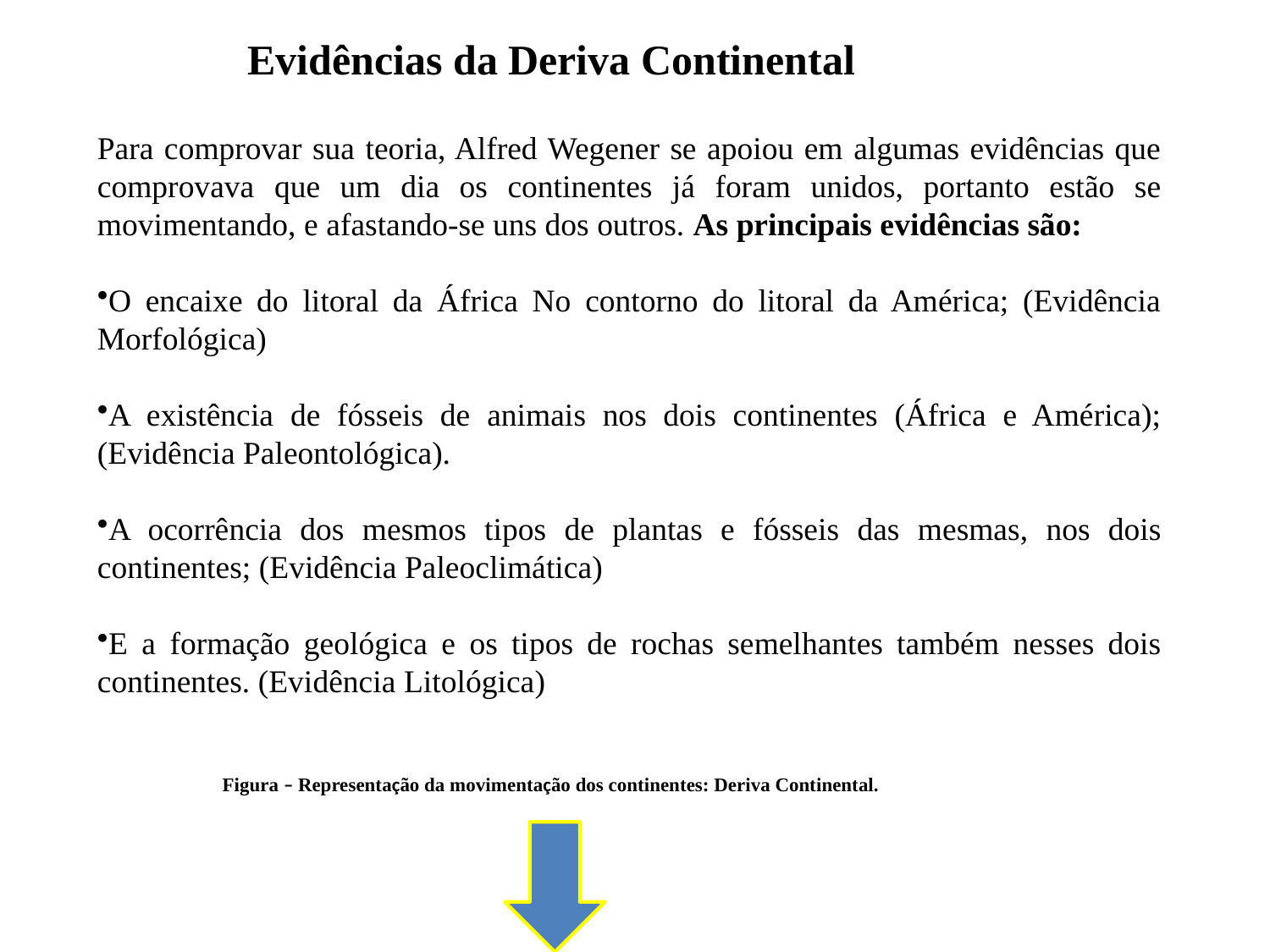

Evidências da Deriva Continental
Para comprovar sua teoria, Alfred Wegener se apoiou em algumas evidências que comprovava que um dia os continentes já foram unidos, portanto estão se movimentando, e afastando-se uns dos outros. As principais evidências são:

O encaixe do litoral da África No contorno do litoral da América; (Evidência Morfológica)

A existência de fósseis de animais nos dois continentes (África e América); (Evidência Paleontológica).

A ocorrência dos mesmos tipos de plantas e fósseis das mesmas, nos dois continentes; (Evidência Paleoclimática)

E a formação geológica e os tipos de rochas semelhantes também nesses dois continentes. (Evidência Litológica)

 Figura – Representação da movimentação dos continentes: Deriva Continental.